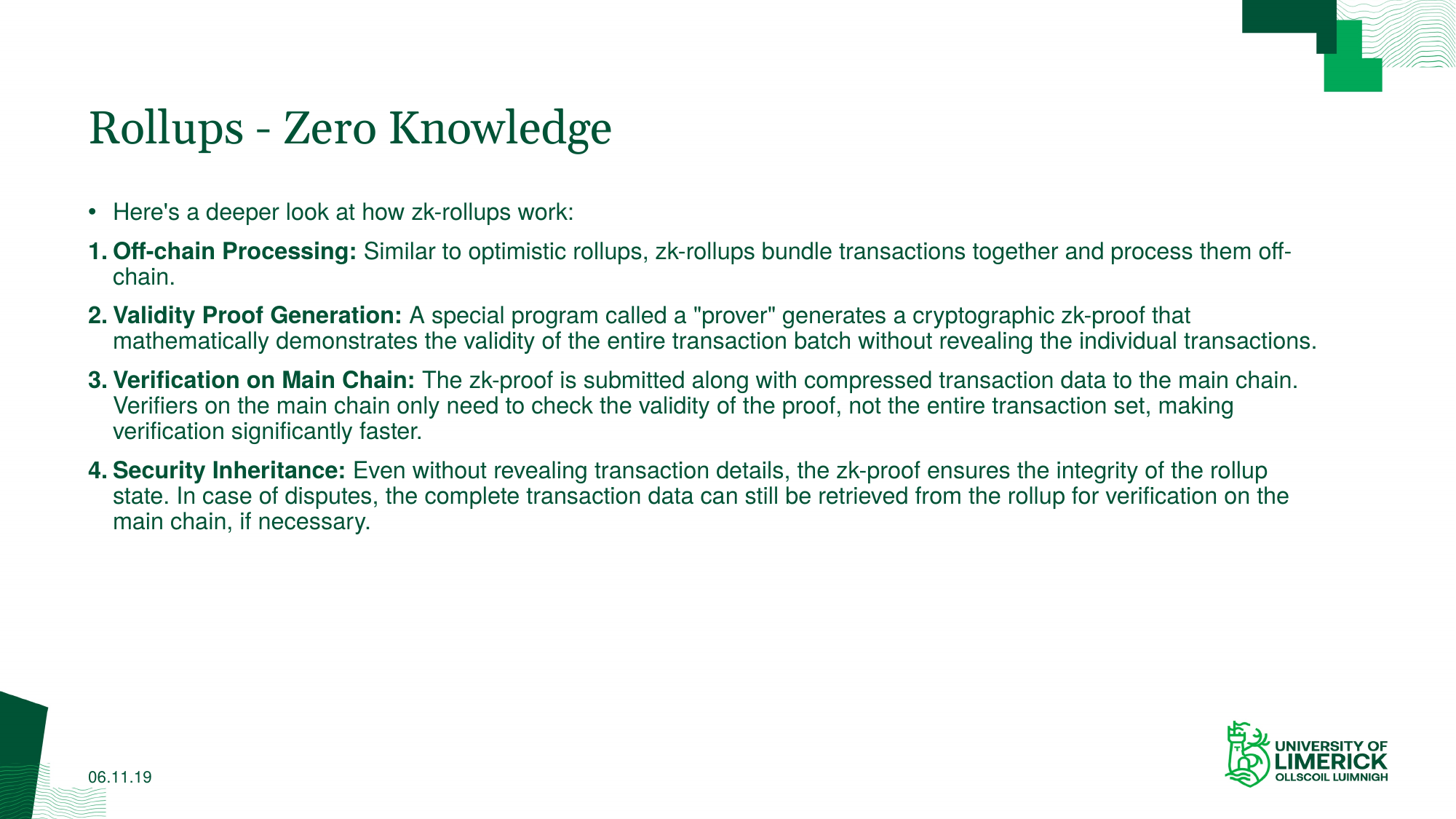

# Rollups - Zero Knowledge
Here's a deeper look at how zk-rollups work:
Off-chain Processing: Similar to optimistic rollups, zk-rollups bundle transactions together and process them off-chain.
Validity Proof Generation: A special program called a "prover" generates a cryptographic zk-proof that mathematically demonstrates the validity of the entire transaction batch without revealing the individual transactions.
Verification on Main Chain: The zk-proof is submitted along with compressed transaction data to the main chain. Verifiers on the main chain only need to check the validity of the proof, not the entire transaction set, making verification significantly faster.
Security Inheritance: Even without revealing transaction details, the zk-proof ensures the integrity of the rollup state. In case of disputes, the complete transaction data can still be retrieved from the rollup for verification on the main chain, if necessary.

06.11.19